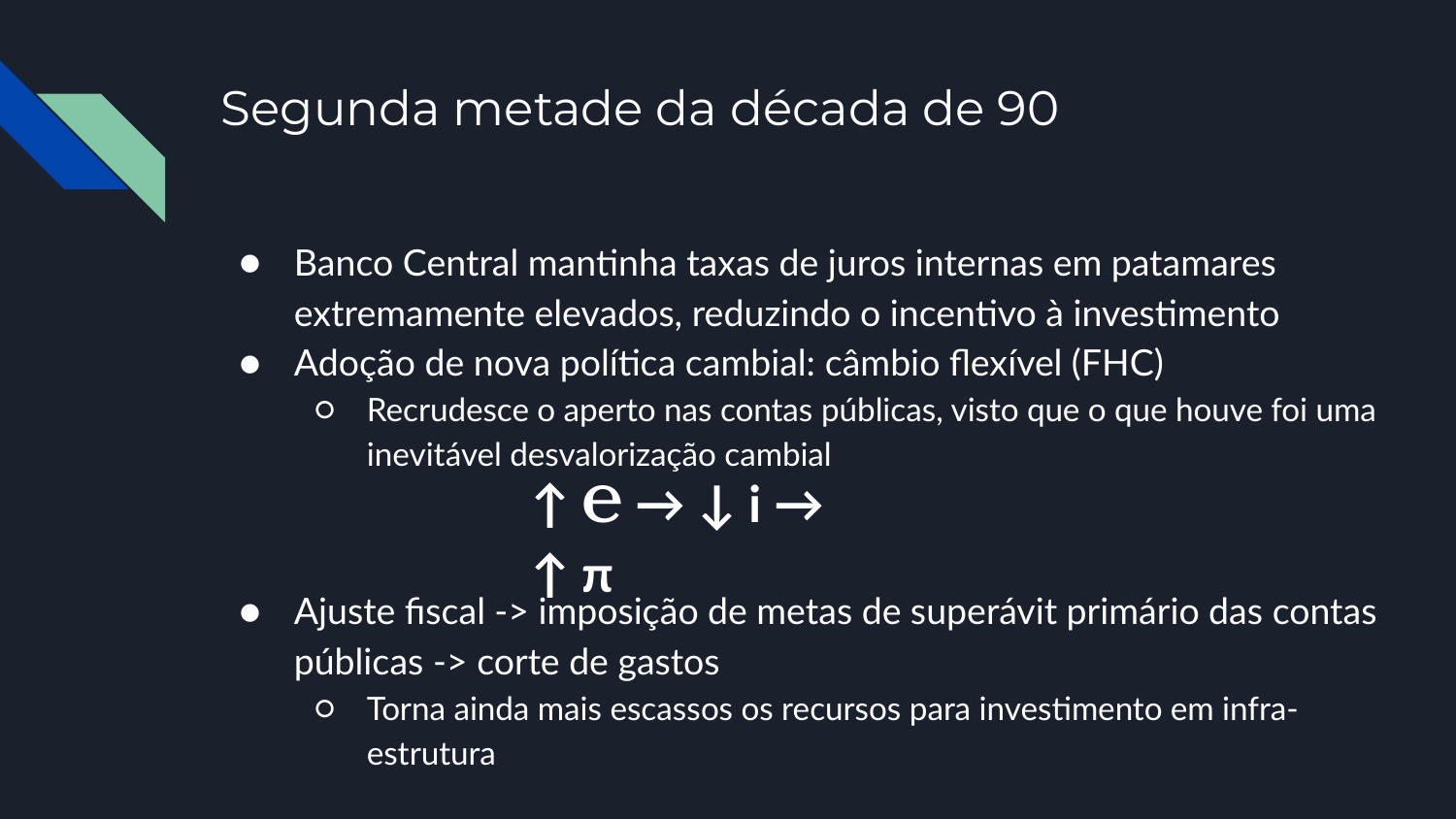

# Segunda metade da década de 90
Banco Central mantinha taxas de juros internas em patamares extremamente elevados, reduzindo o incentivo à investimento
Adoção de nova política cambial: câmbio flexível (FHC)
Recrudesce o aperto nas contas públicas, visto que o que houve foi uma inevitável desvalorização cambial

Ajuste fiscal -> imposição de metas de superávit primário das contas públicas -> corte de gastos
Torna ainda mais escassos os recursos para investimento em infra-estrutura

↑ ℮ → ↓ i → ↑ π